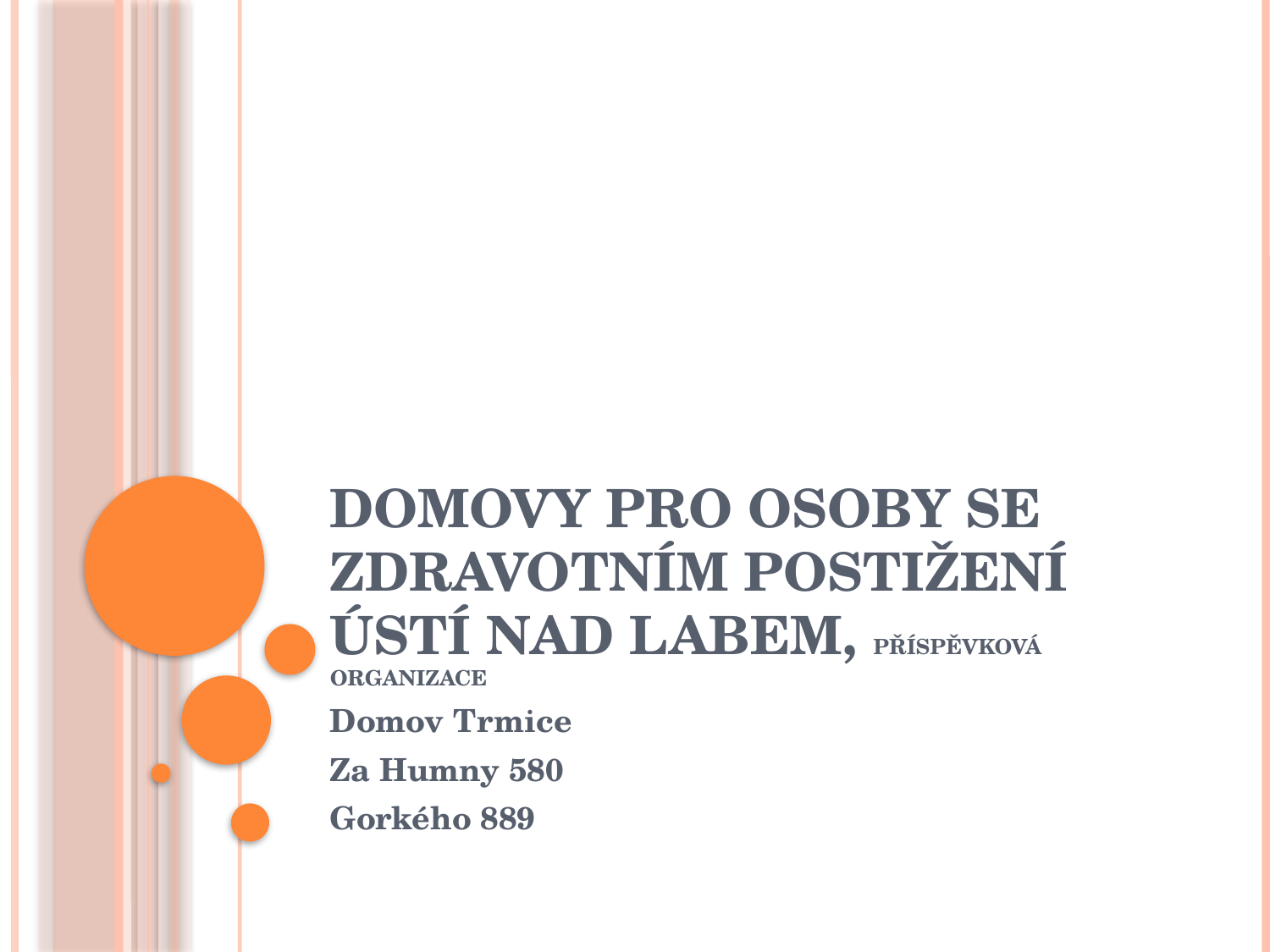

# Domovy pro osoby se zdravotním postižení Ústí nad Labem, příspěvková organizace
Domov Trmice
Za Humny 580
Gorkého 889